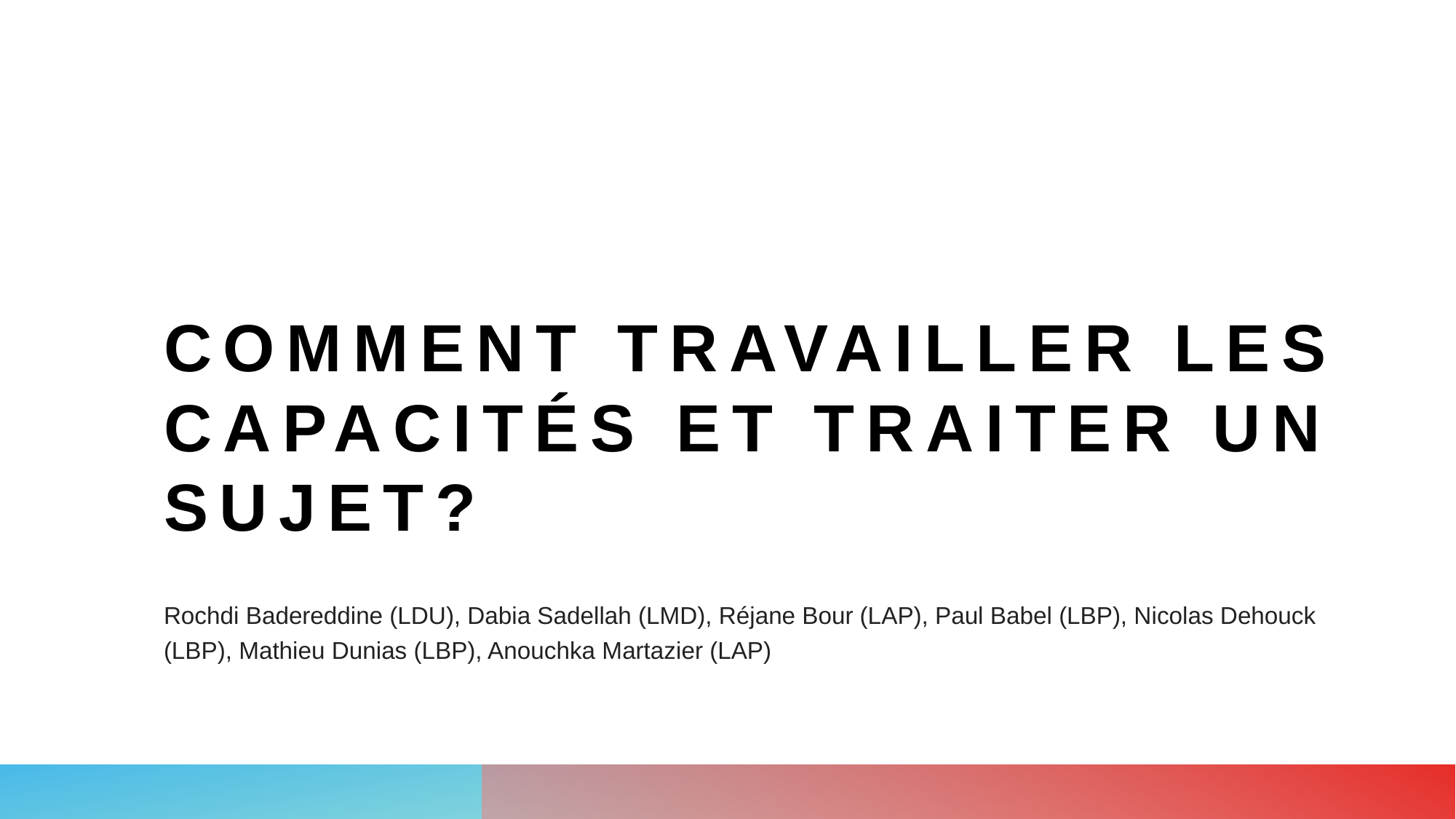

# Comment travailler les capacités et traiter un sujet?
Rochdi Badereddine (LDU), Dabia Sadellah (LMD), Réjane Bour (LAP), Paul Babel (LBP), Nicolas Dehouck (LBP), Mathieu Dunias (LBP), Anouchka Martazier (LAP)